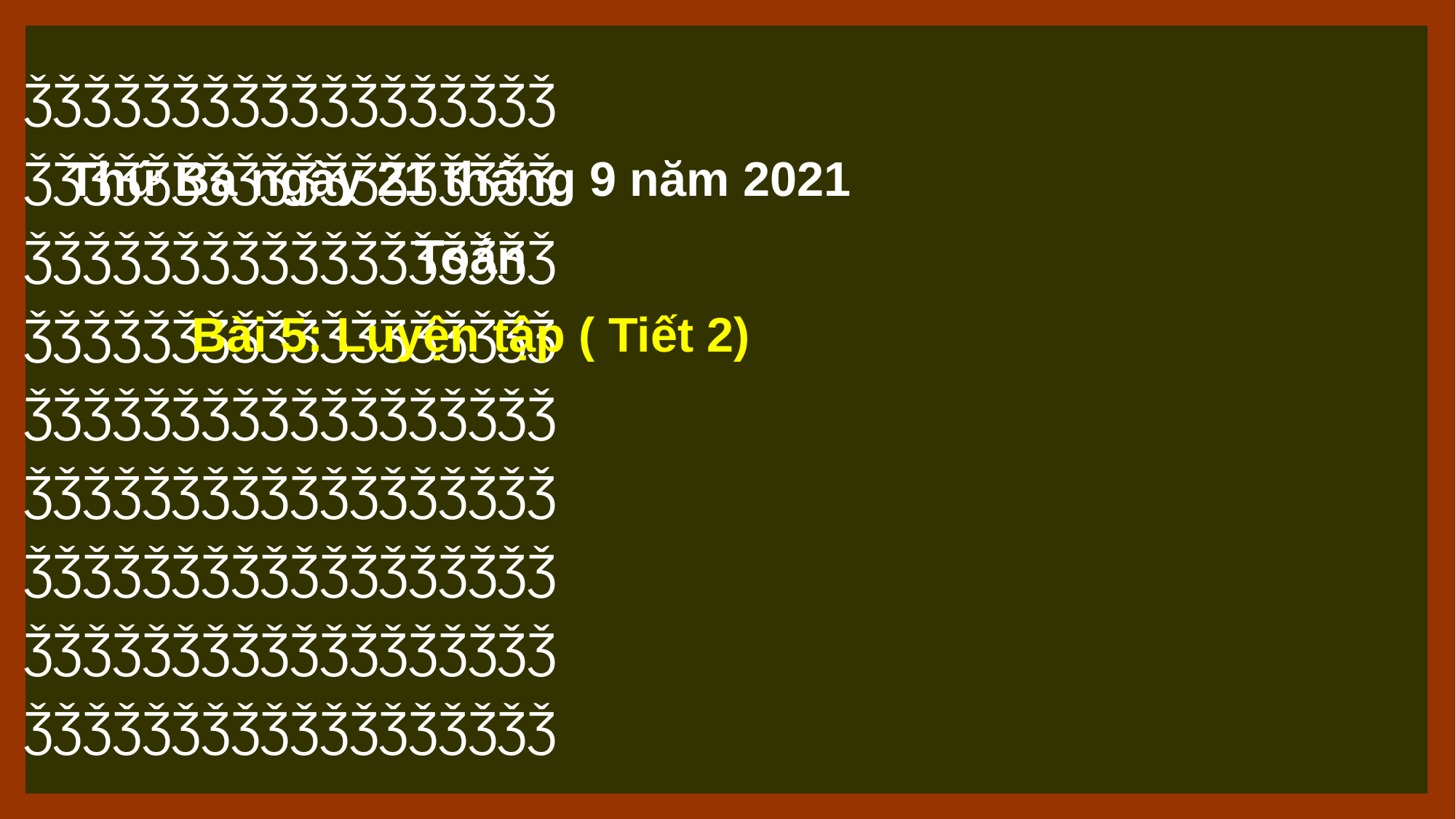

ǮǮǮǮǮǮǮǮǮǮǮǮǮǮǮǮǮǮ
ǮǮǮǮǮǮǮǮǮǮǮǮǮǮǮǮǮǮ
ǮǮǮǮǮǮǮǮǮǮǮǮǮǮǮǮǮǮ
ǮǮǮǮǮǮǮǮǮǮǮǮǮǮǮǮǮǮ
ǮǮǮǮǮǮǮǮǮǮǮǮǮǮǮǮǮǮ
ǮǮǮǮǮǮǮǮǮǮǮǮǮǮǮǮǮǮ
ǮǮǮǮǮǮǮǮǮǮǮǮǮǮǮǮǮǮ
ǮǮǮǮǮǮǮǮǮǮǮǮǮǮǮǮǮǮ
ǮǮǮǮǮǮǮǮǮǮǮǮǮǮǮǮǮǮ
Thứ Ba ngày 21 tháng 9 năm 2021
Toán
Bài 5: Luyện tập ( Tiết 2)